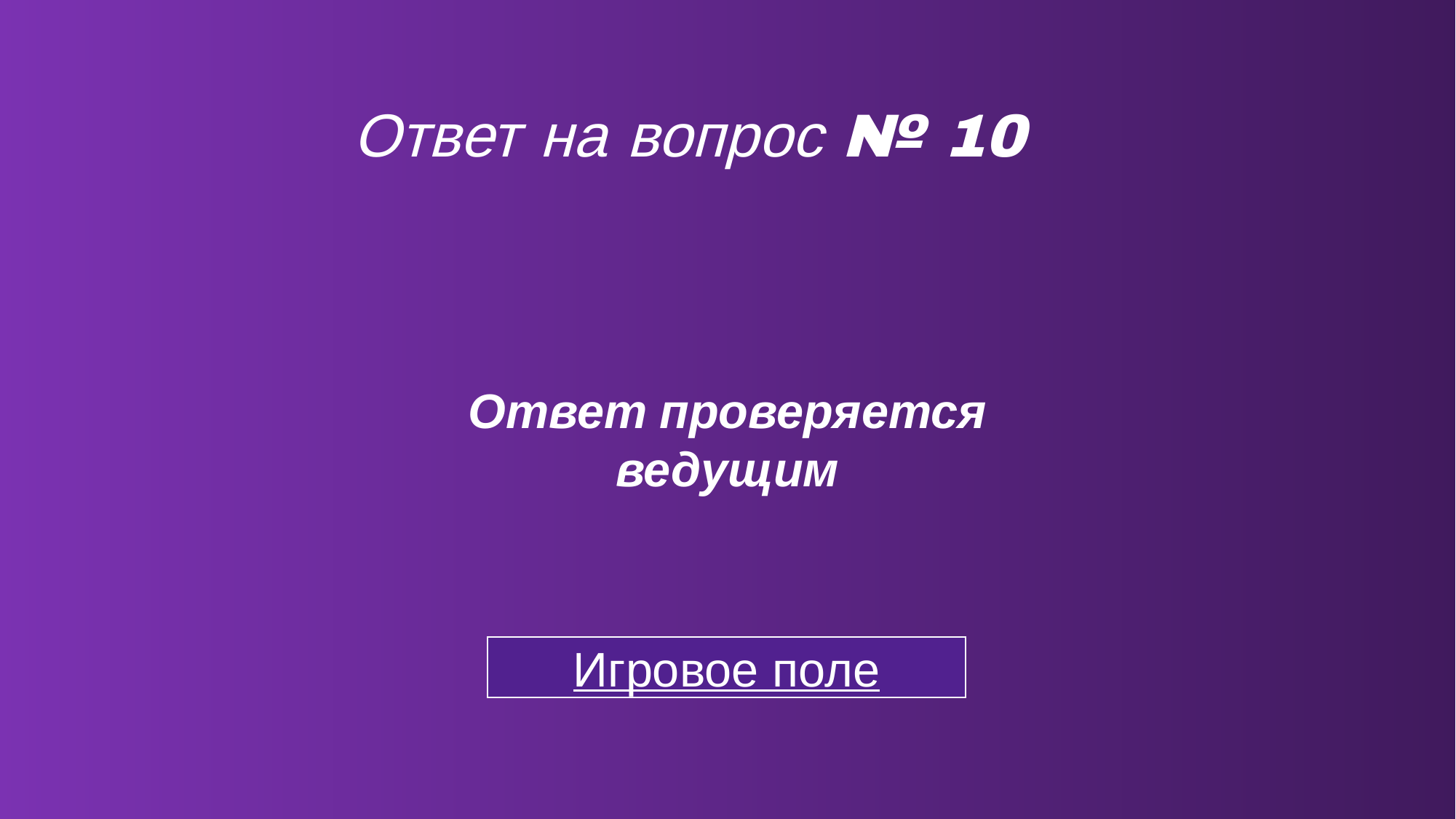

# Ответ на вопрос № 10
Ответ проверяется ведущим